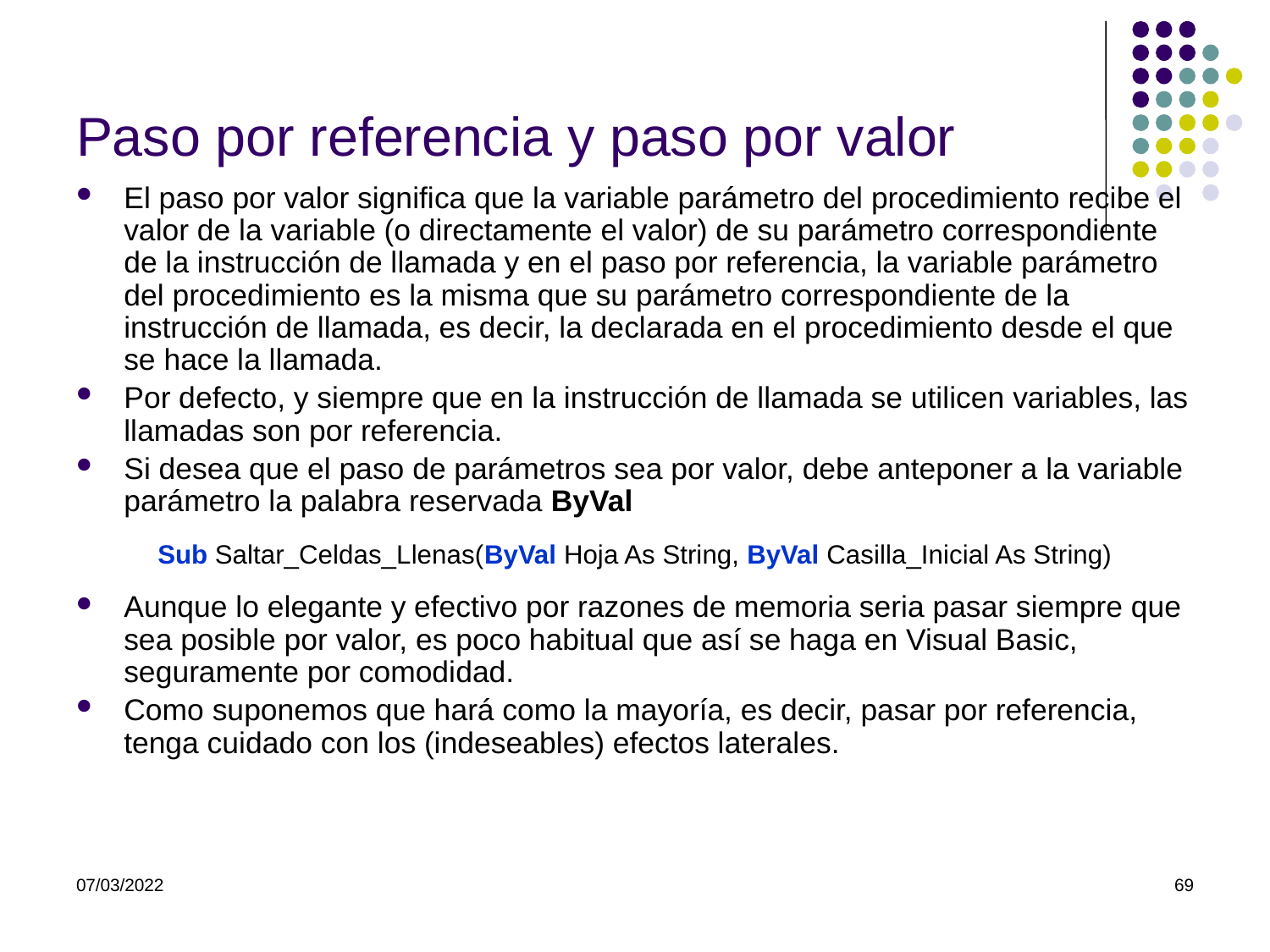

# Paso por referencia y paso por valor
El paso por valor significa que la variable parámetro del procedimiento recibe el valor de la variable (o directamente el valor) de su parámetro correspondiente de la instrucción de llamada y en el paso por referencia, la variable parámetro del procedimiento es la misma que su parámetro correspondiente de la instrucción de llamada, es decir, la declarada en el procedimiento desde el que se hace la llamada.
Por defecto, y siempre que en la instrucción de llamada se utilicen variables, las llamadas son por referencia.
Si desea que el paso de parámetros sea por valor, debe anteponer a la variable parámetro la palabra reservada ByVal

Sub Saltar_Celdas_Llenas(ByVal Hoja As String, ByVal Casilla_Inicial As String)

Aunque lo elegante y efectivo por razones de memoria seria pasar siempre que sea posible por valor, es poco habitual que así se haga en Visual Basic, seguramente por comodidad.
Como suponemos que hará como la mayoría, es decir, pasar por referencia, tenga cuidado con los (indeseables) efectos laterales.
07/03/2022
69